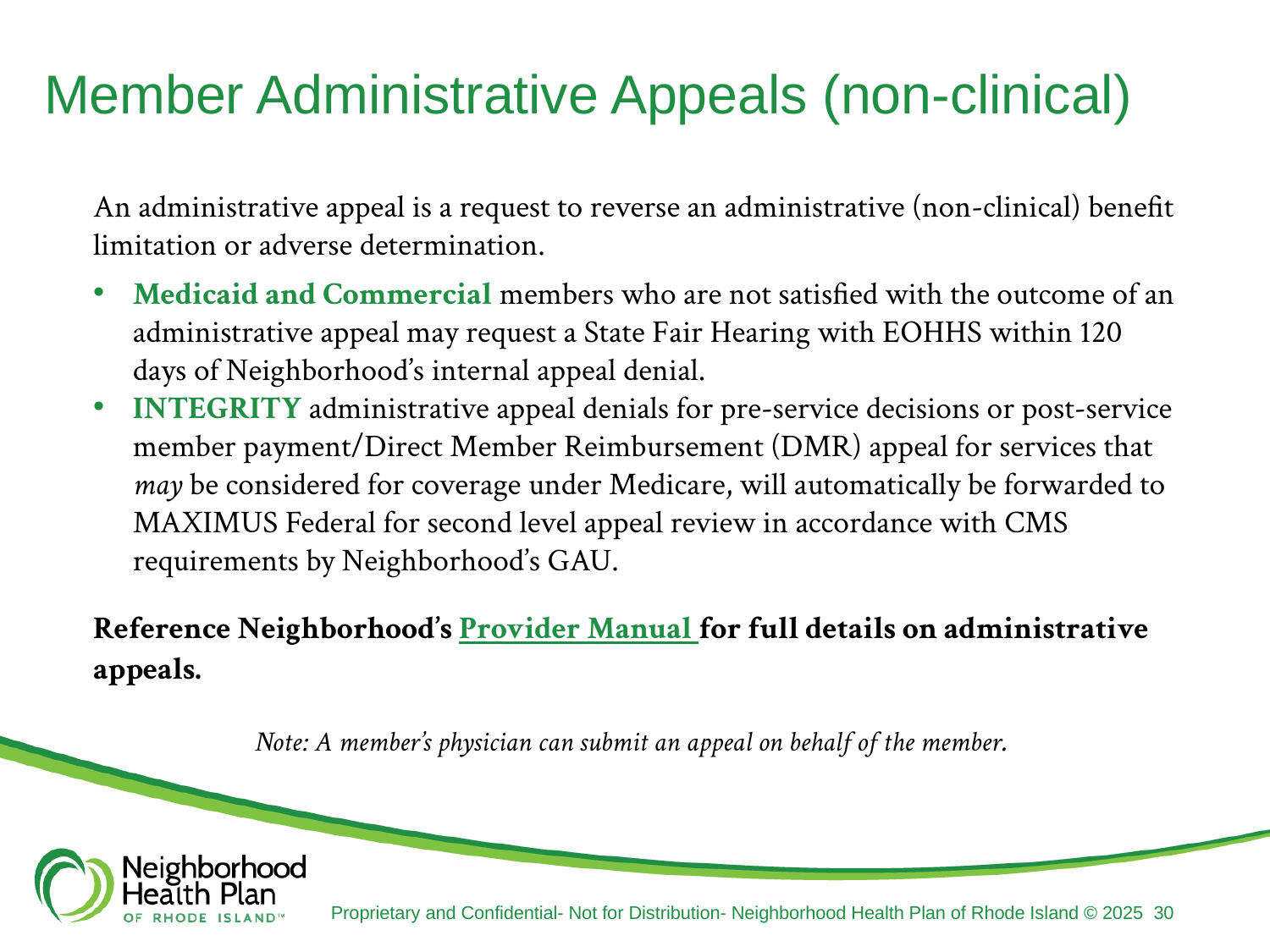

Member Administrative Appeals (non-clinical)
An administrative appeal is a request to reverse an administrative (non-clinical) benefit limitation or adverse determination.
Medicaid and Commercial members who are not satisfied with the outcome of an administrative appeal may request a State Fair Hearing with EOHHS within 120 days of Neighborhood’s internal appeal denial.
INTEGRITY administrative appeal denials for pre-service decisions or post-service member payment/Direct Member Reimbursement (DMR) appeal for services that may be considered for coverage under Medicare, will automatically be forwarded to MAXIMUS Federal for second level appeal review in accordance with CMS requirements by Neighborhood’s GAU.

Reference Neighborhood’s Provider Manual for full details on administrative appeals.

Note: A member’s physician can submit an appeal on behalf of the member.